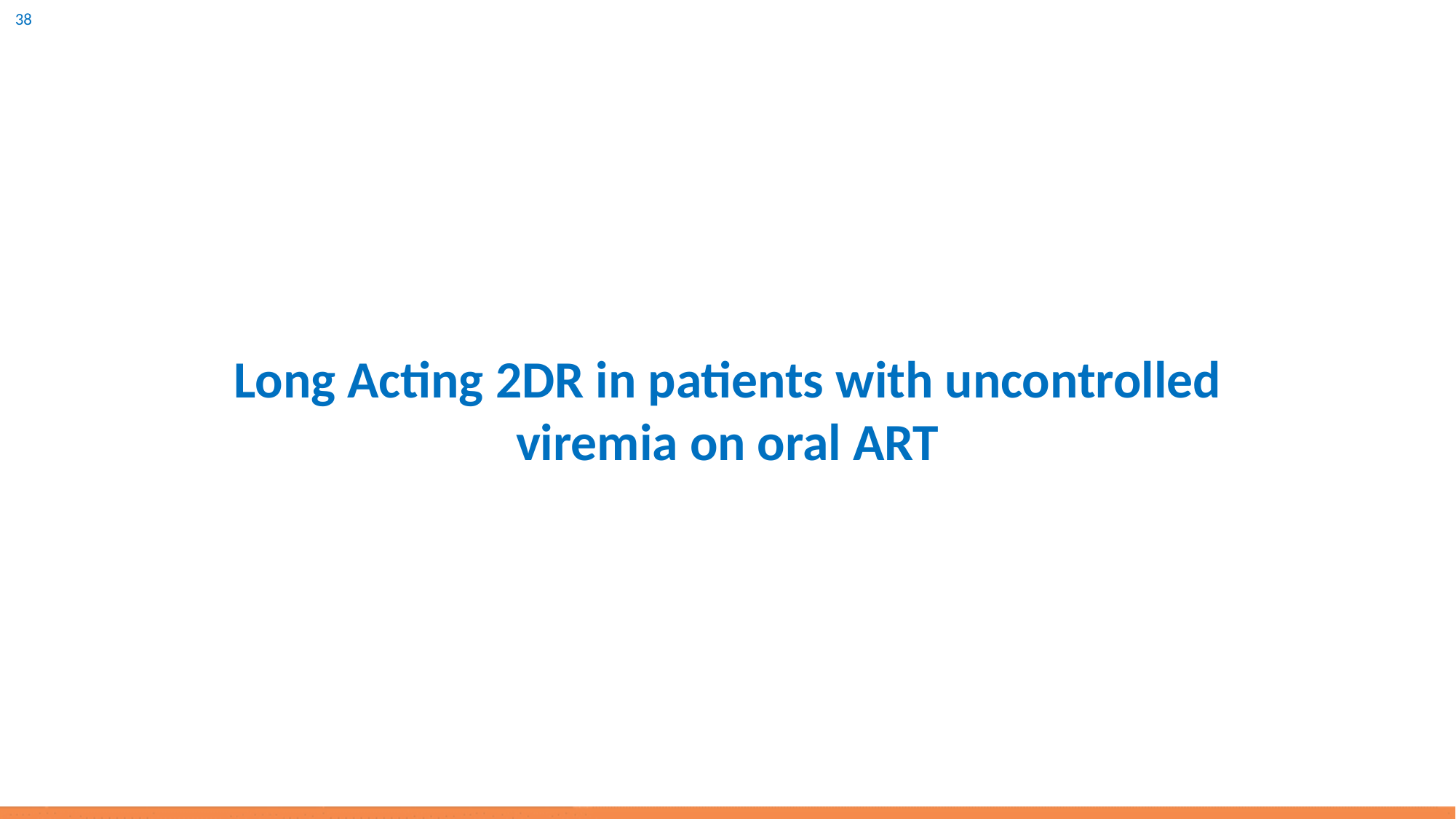

# Long Acting 2DR in patients with uncontrolled viremia on oral ART